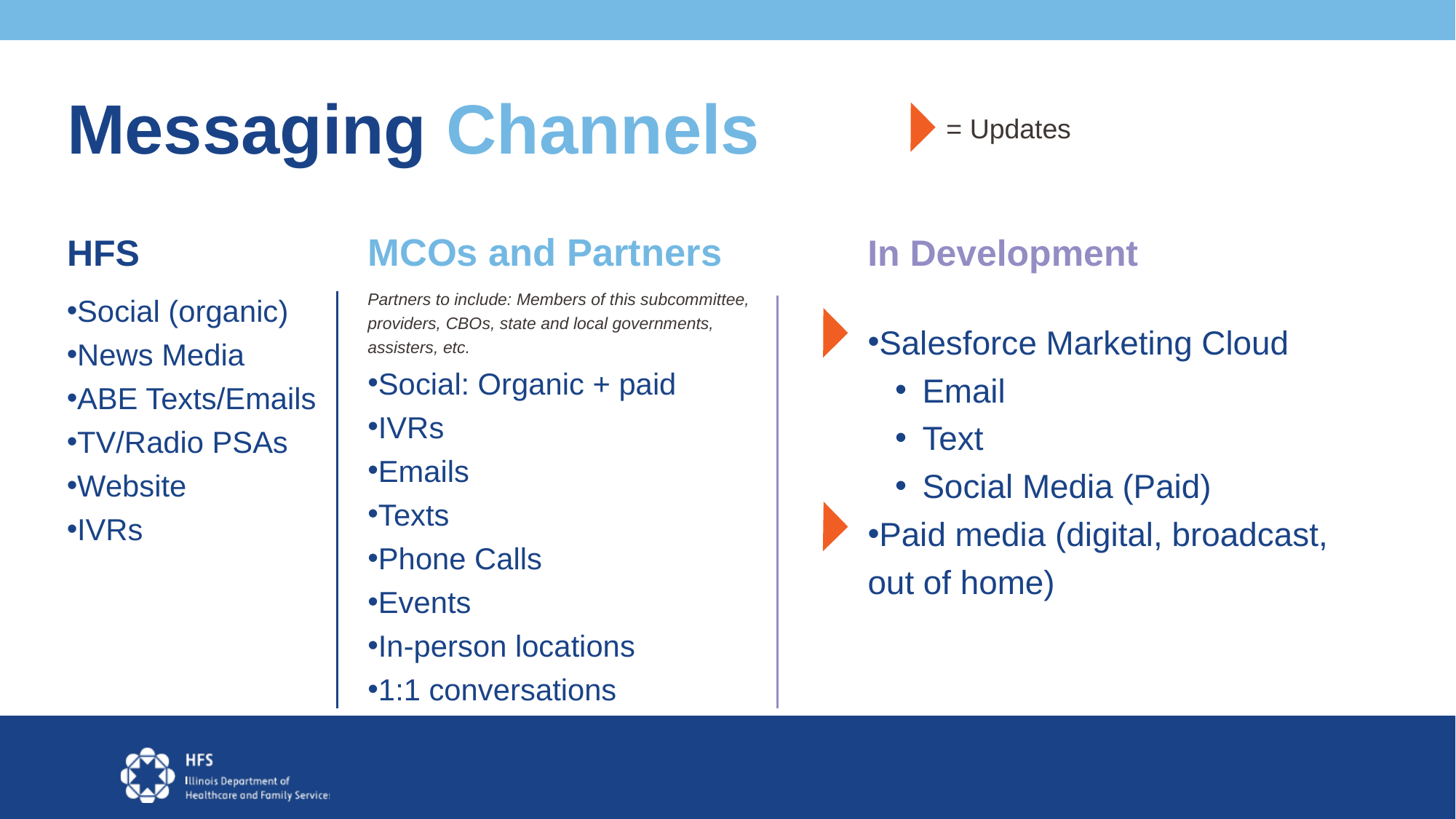

Messaging Channels
= Updates

HFS
MCOs and Partners
In Development
Social (organic)
News Media
ABE Texts/Emails
TV/Radio PSAs
Website
IVRs
Partners to include: Members of this subcommittee, providers, CBOs, state and local governments, assisters, etc.
Social: Organic + paid
IVRs
Emails
Texts
Phone Calls
Events
In-person locations
1:1 conversations
Salesforce Marketing Cloud
Email
Text
Social Media (Paid)
Paid media (digital, broadcast, out of home)